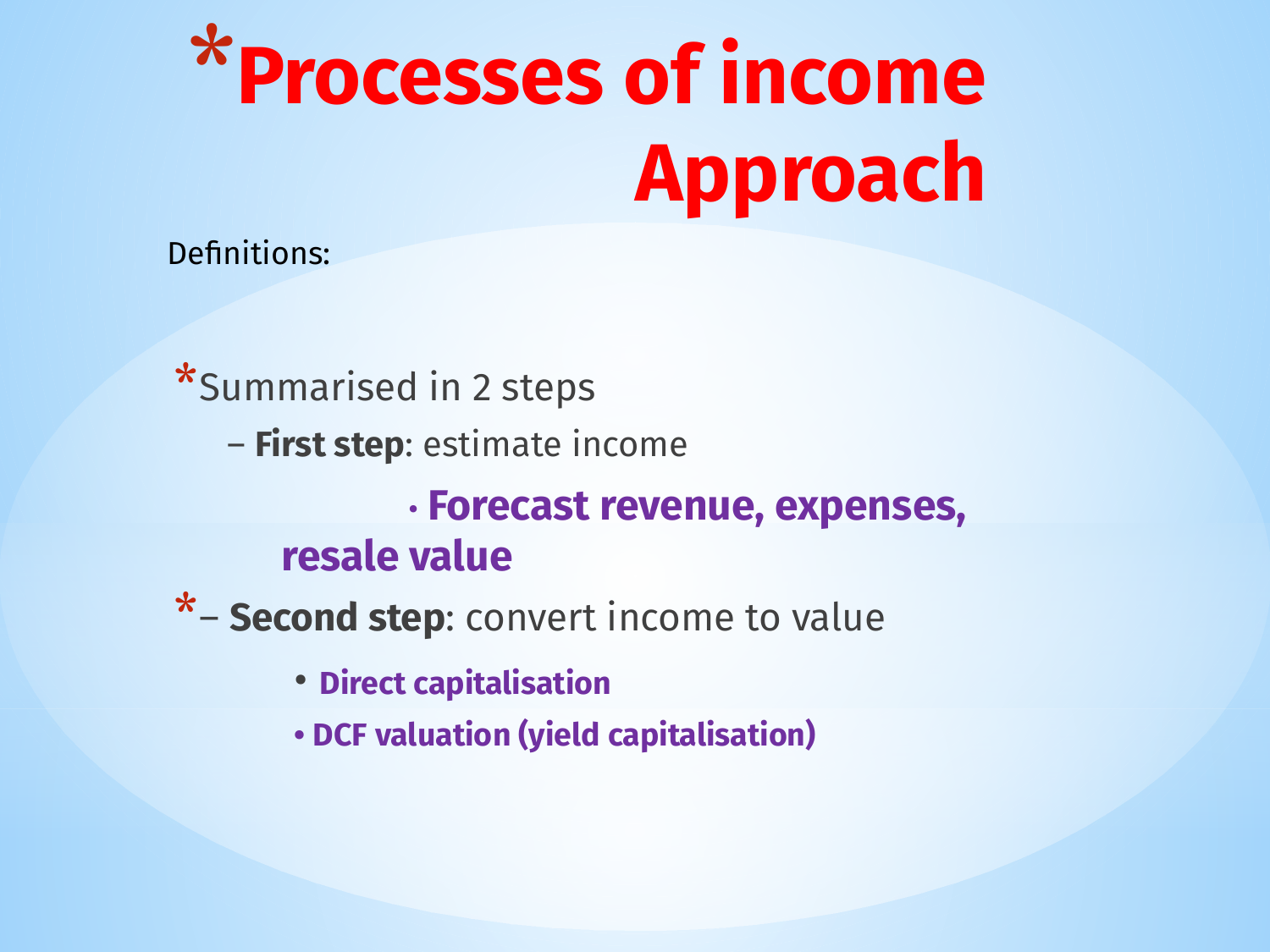

# Processes of income Approach
Definitions:
Summarised in 2 steps
 – First step: estimate income
		• Forecast revenue, expenses, resale value
– Second step: convert income to value
• Direct capitalisation
• DCF valuation (yield capitalisation)